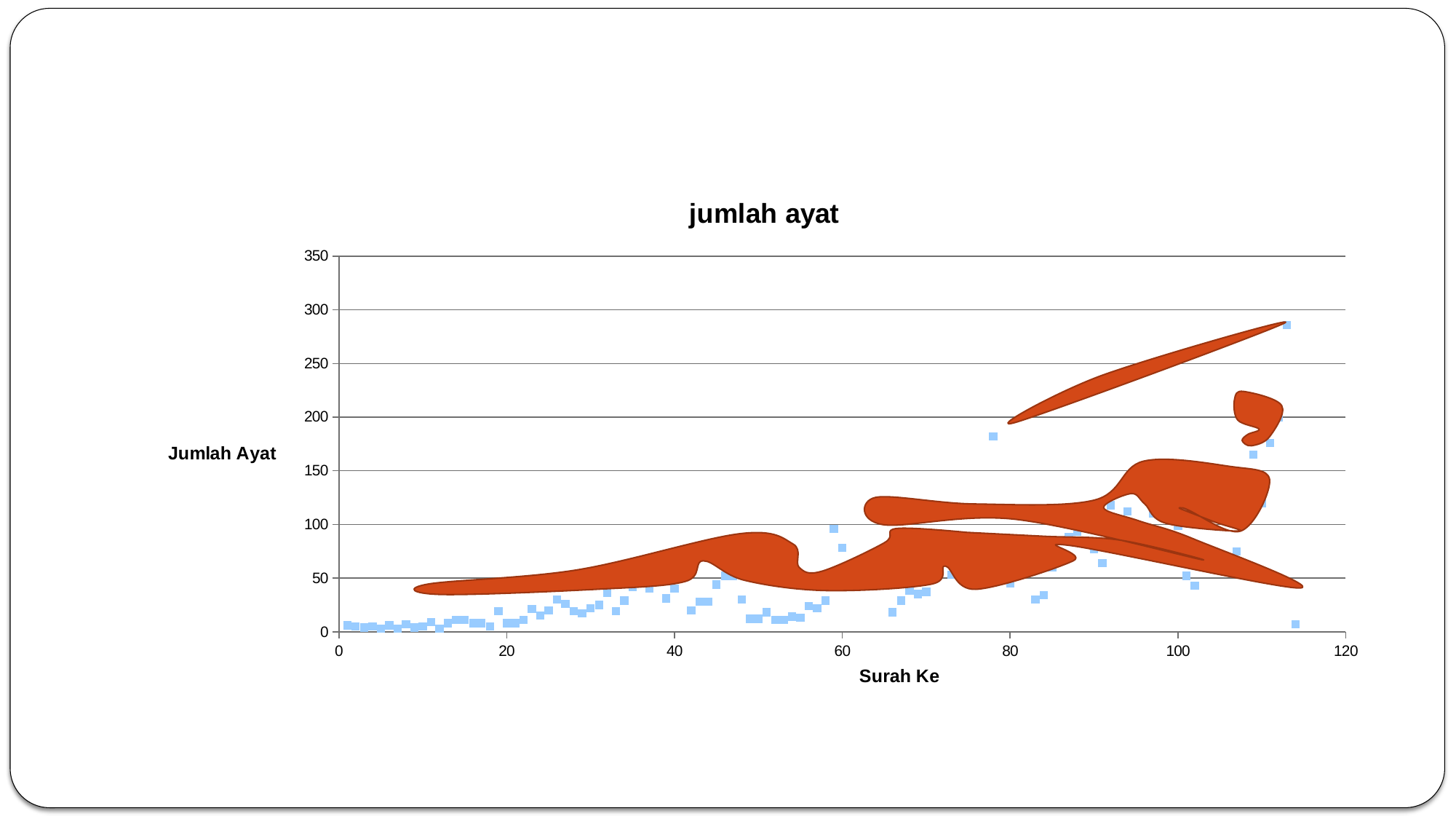

#

### Chart:

| Category | jumlah ayat |
|---|---|